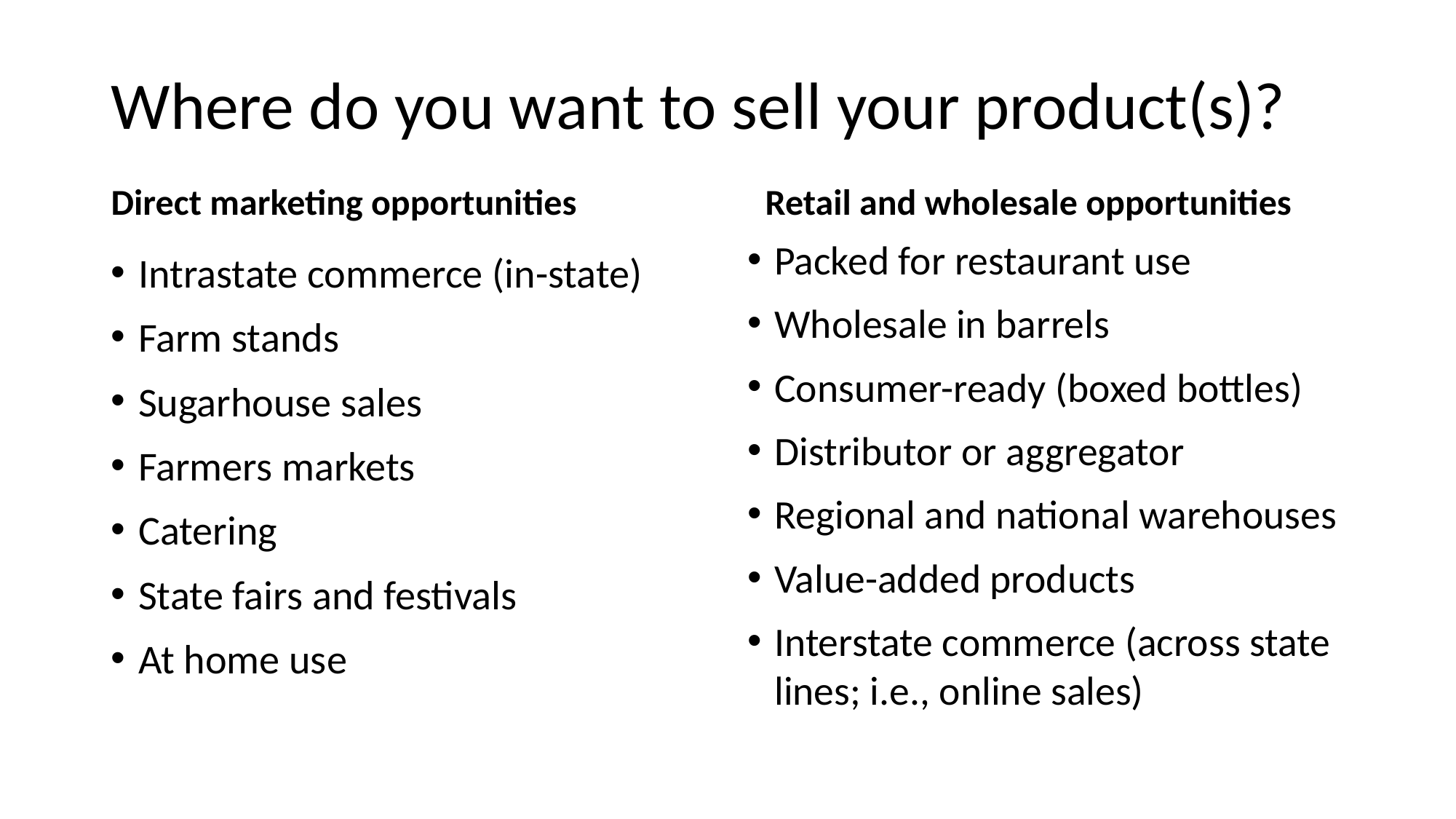

# Where do you want to sell your product(s)?
Retail and wholesale opportunities
Direct marketing opportunities
Packed for restaurant use
Wholesale in barrels
Consumer-ready (boxed bottles)
Distributor or aggregator
Regional and national warehouses
Value-added products
Interstate commerce (across state lines; i.e., online sales)
Intrastate commerce (in-state)
Farm stands
Sugarhouse sales
Farmers markets
Catering
State fairs and festivals
At home use